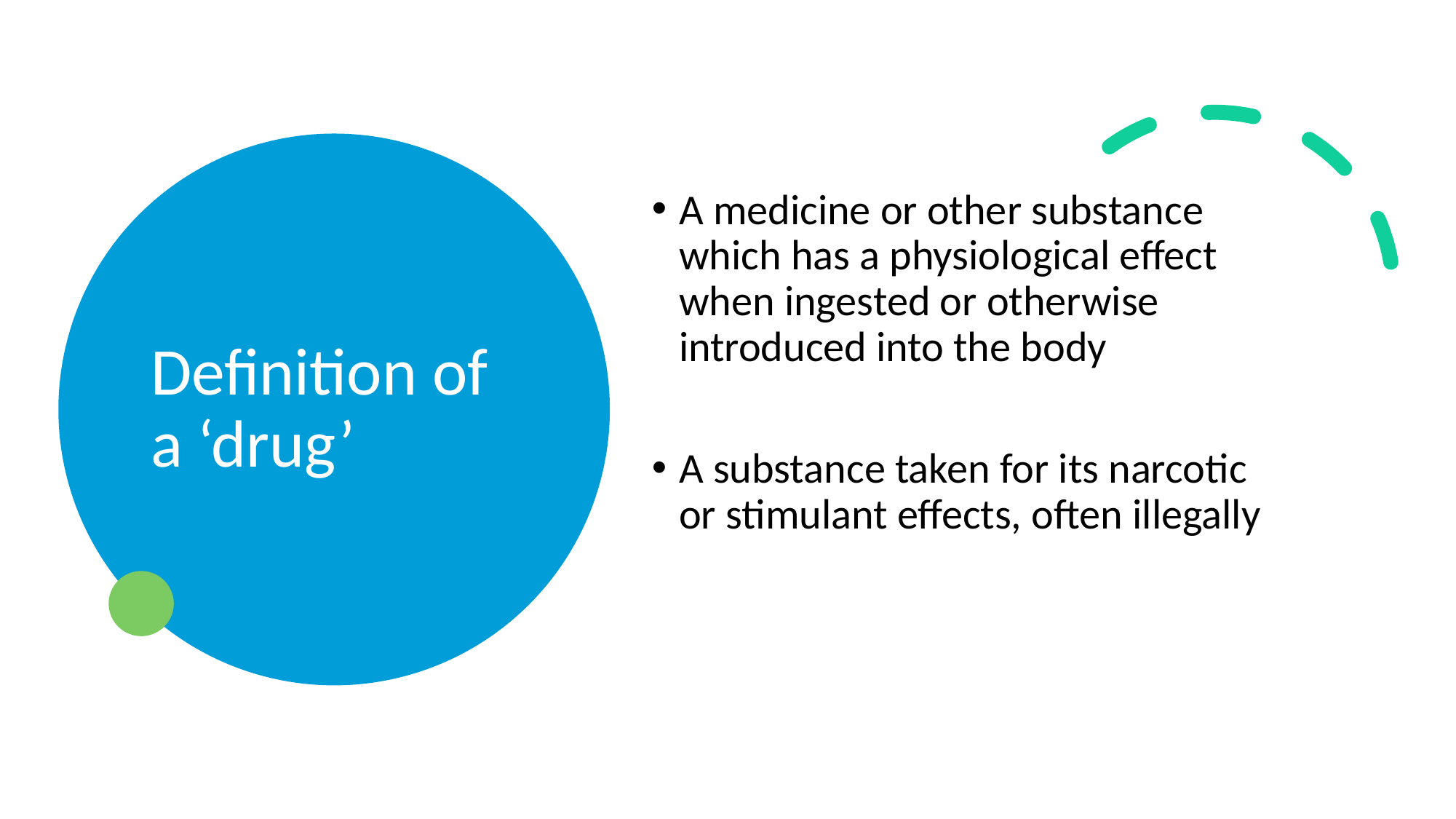

# Definition of a ‘drug’
A medicine or other substance which has a physiological effect when ingested or otherwise introduced into the body

A substance taken for its narcotic or stimulant effects, often illegally